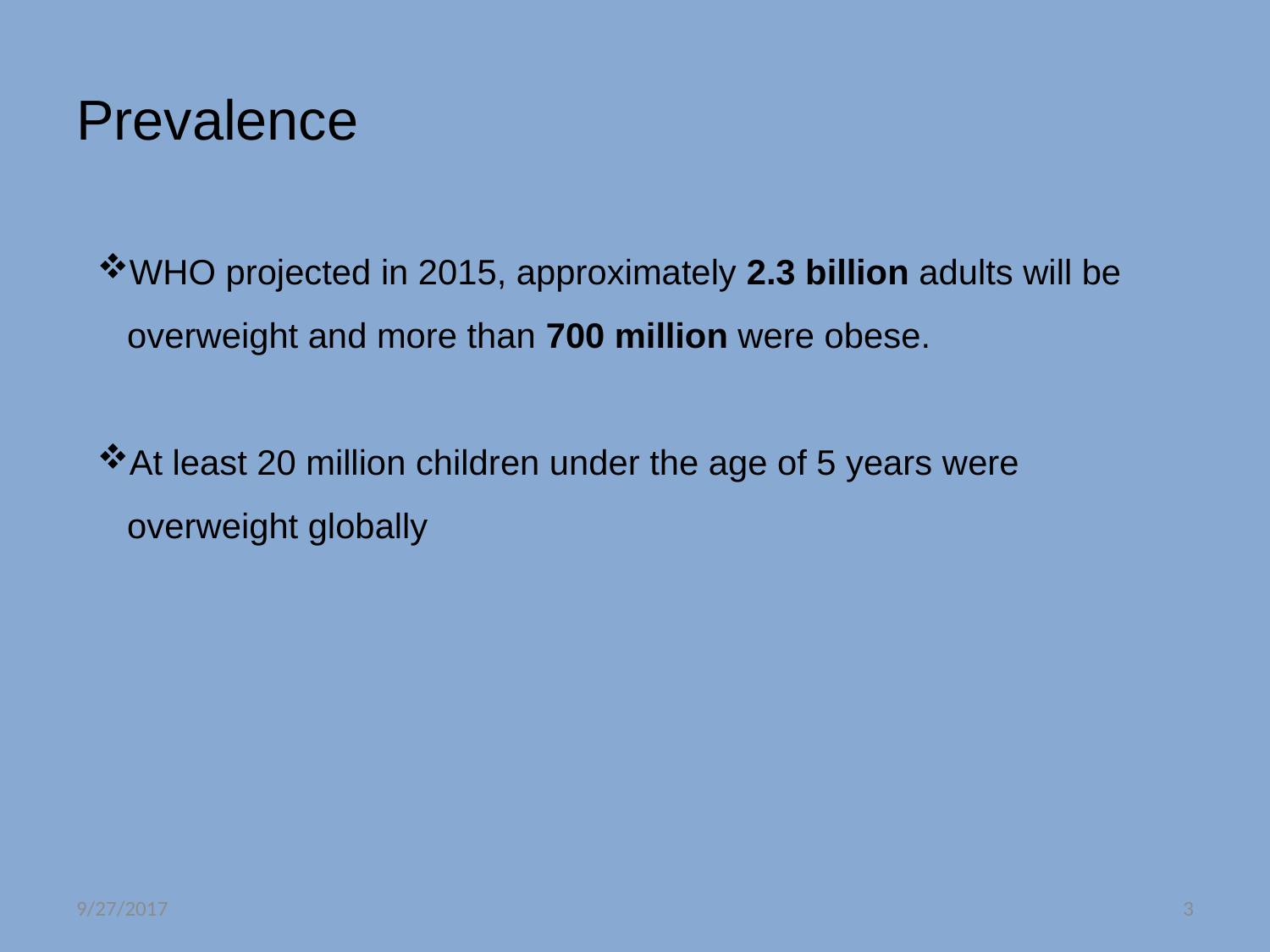

# Prevalence
WHO projected in 2015, approximately 2.3 billion adults will be overweight and more than 700 million were obese.

At least 20 million children under the age of 5 years were overweight globally

9/27/2017
3